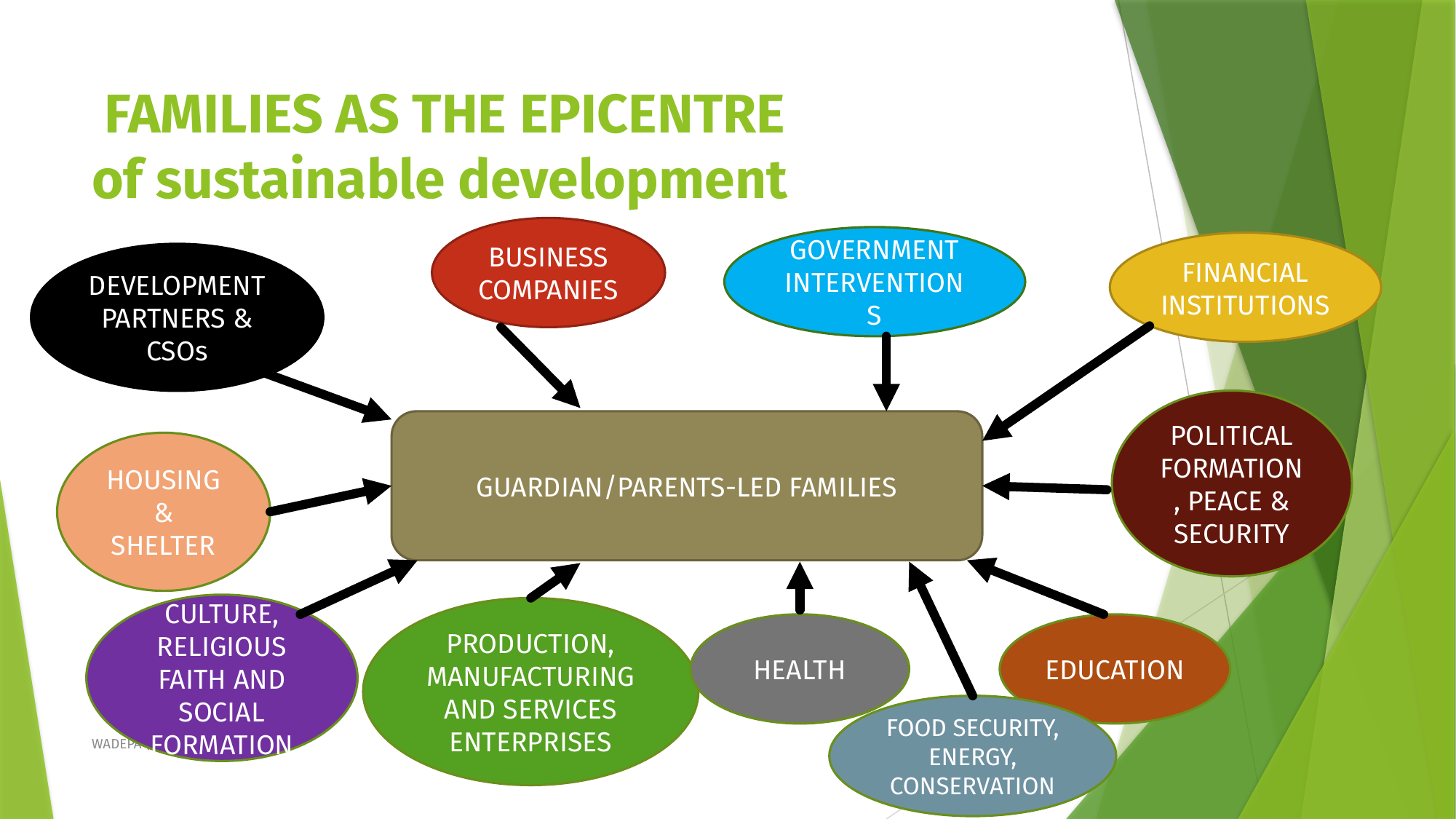

# FAMILIES AS THE EPICENTRE of sustainable development
BUSINESS COMPANIES
GOVERNMENT INTERVENTIONS
FINANCIAL INSTITUTIONS
DEVELOPMENT PARTNERS & CSOs

POLITICAL FORMATION, PEACE & SECURITY
GUARDIAN/PARENTS-LED FAMILIES
HOUSING & SHELTER
CULTURE, RELIGIOUS FAITH AND SOCIAL FORMATION
PRODUCTION, MANUFACTURING AND SERVICES ENTERPRISES
HEALTH
EDUCATION
FOOD SECURITY, ENERGY, CONSERVATION
WADEPA (2024)
4